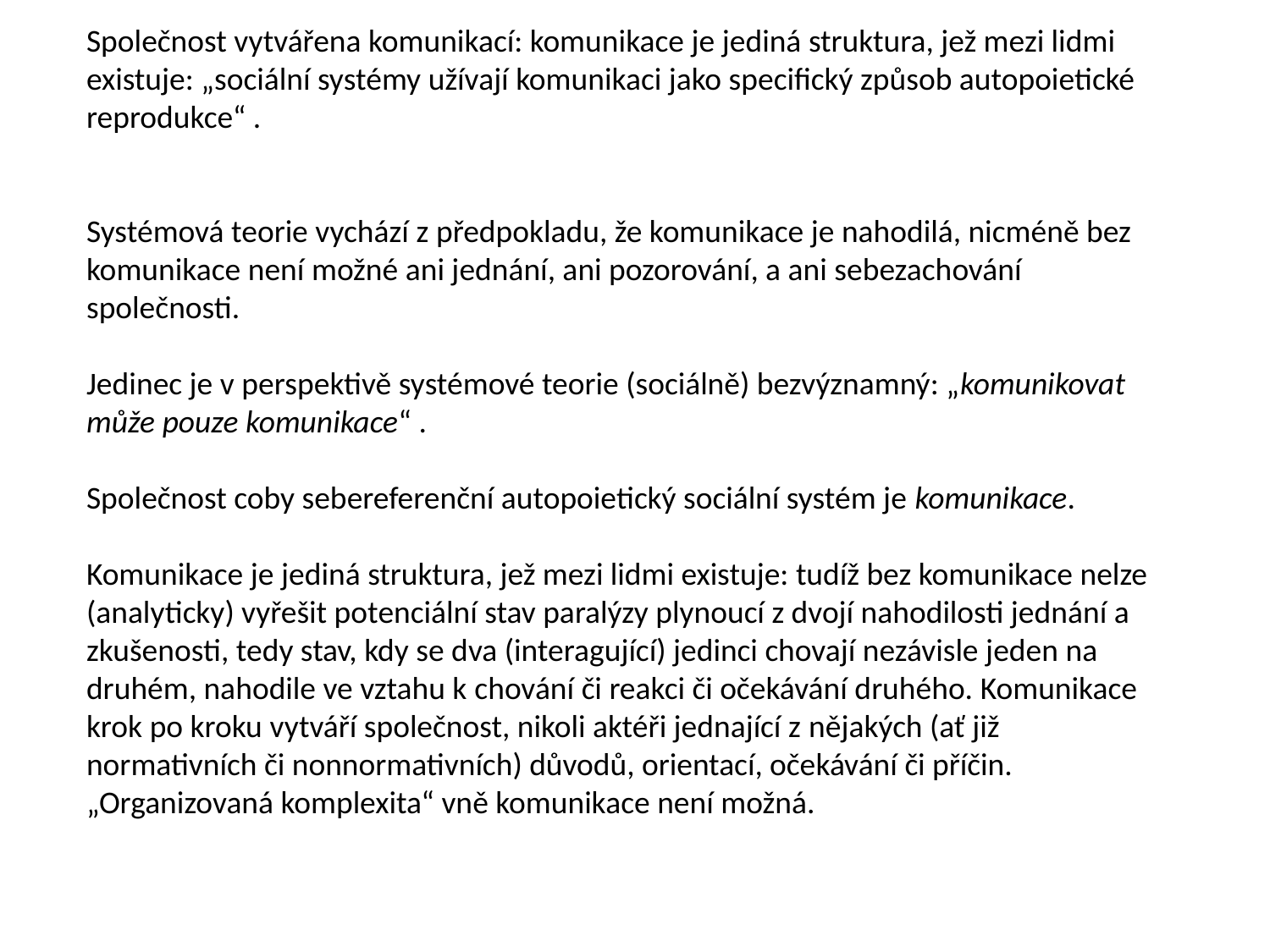

Společnost vytvářena komunikací: komunikace je jediná struktura, jež mezi lidmi existuje: „sociální systémy užívají komunikaci jako specifický způsob autopoietické reprodukce“ .

Systémová teorie vychází z předpokladu, že komunikace je nahodilá, nicméně bez komunikace není možné ani jednání, ani pozorování, a ani sebezachování společnosti.

Jedinec je v perspektivě systémové teorie (sociálně) bezvýznamný: „komunikovat může pouze komunikace“ .

Společnost coby sebereferenční autopoietický sociální systém je komunikace.

Komunikace je jediná struktura, jež mezi lidmi existuje: tudíž bez komunikace nelze (analyticky) vyřešit potenciální stav paralýzy plynoucí z dvojí nahodilosti jednání a zkušenosti, tedy stav, kdy se dva (interagující) jedinci chovají nezávisle jeden na druhém, nahodile ve vztahu k chování či reakci či očekávání druhého. Komunikace krok po kroku vytváří společnost, nikoli aktéři jednající z nějakých (ať již normativních či nonnormativních) důvodů, orientací, očekávání či příčin. „Organizovaná komplexita“ vně komunikace není možná.